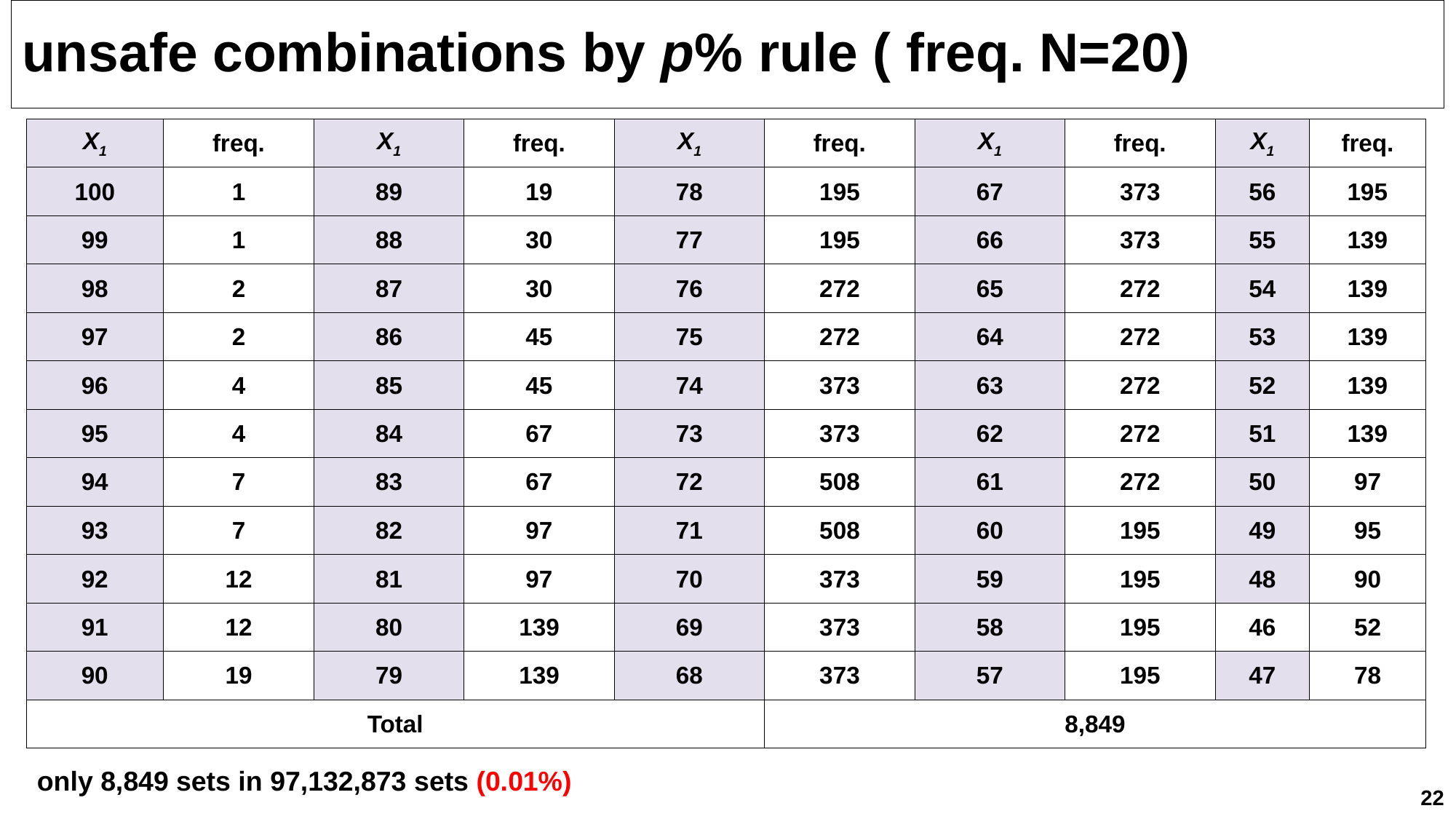

# unsafe combinations by p% rule ( freq. N=20)
| X1 | freq. | X1 | freq. | X1 | freq. | X1 | freq. | X1 | freq. |
| --- | --- | --- | --- | --- | --- | --- | --- | --- | --- |
| 100 | 1 | 89 | 19 | 78 | 195 | 67 | 373 | 56 | 195 |
| 99 | 1 | 88 | 30 | 77 | 195 | 66 | 373 | 55 | 139 |
| 98 | 2 | 87 | 30 | 76 | 272 | 65 | 272 | 54 | 139 |
| 97 | 2 | 86 | 45 | 75 | 272 | 64 | 272 | 53 | 139 |
| 96 | 4 | 85 | 45 | 74 | 373 | 63 | 272 | 52 | 139 |
| 95 | 4 | 84 | 67 | 73 | 373 | 62 | 272 | 51 | 139 |
| 94 | 7 | 83 | 67 | 72 | 508 | 61 | 272 | 50 | 97 |
| 93 | 7 | 82 | 97 | 71 | 508 | 60 | 195 | 49 | 95 |
| 92 | 12 | 81 | 97 | 70 | 373 | 59 | 195 | 48 | 90 |
| 91 | 12 | 80 | 139 | 69 | 373 | 58 | 195 | 46 | 52 |
| 90 | 19 | 79 | 139 | 68 | 373 | 57 | 195 | 47 | 78 |
| Total |  |  |  |  | 8,849 |  |  |  |  |
only 8,849 sets in 97,132,873 sets (0.01%)
22